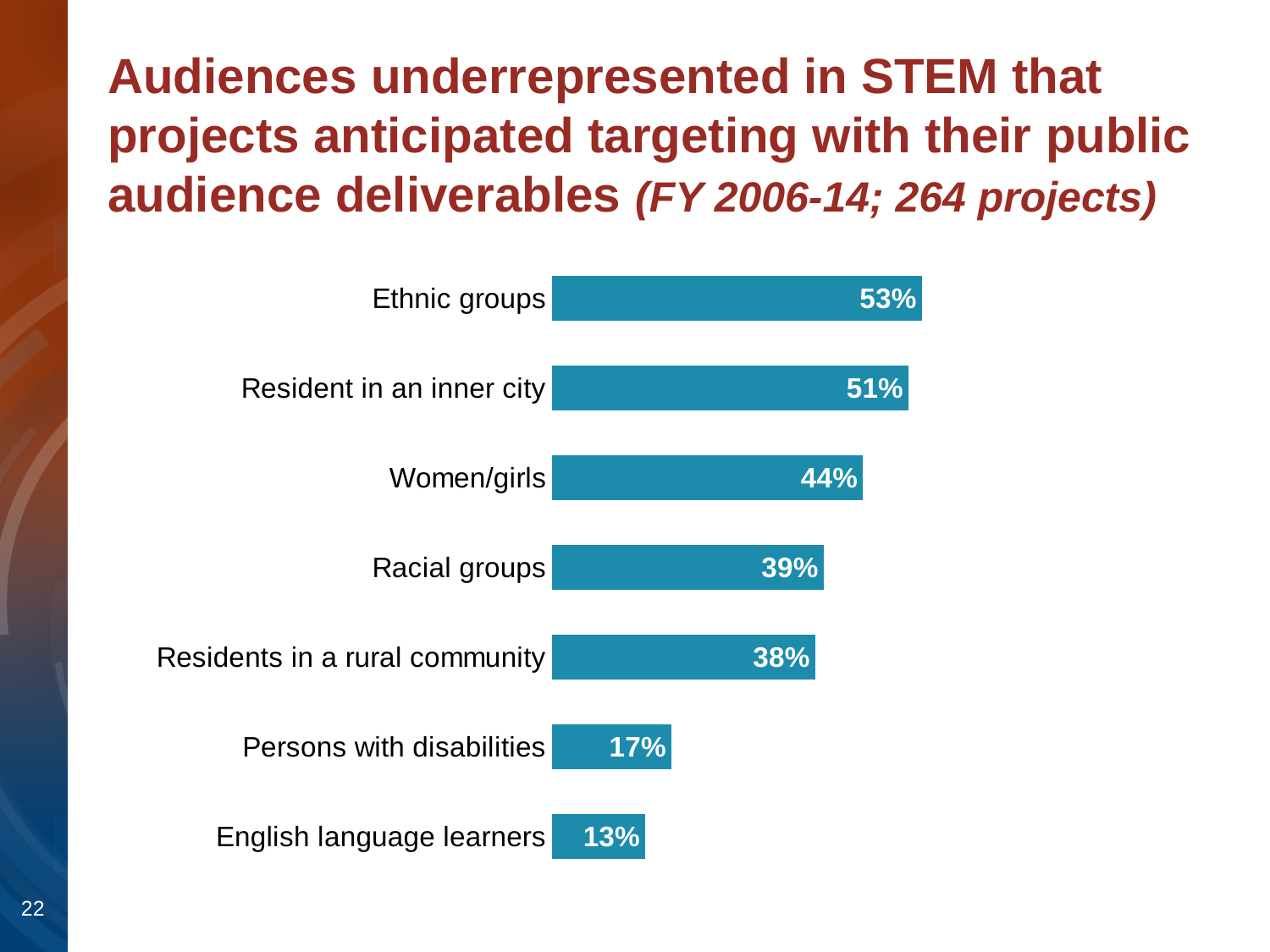

# Audiences underrepresented in STEM that projects anticipated targeting with their public audience deliverables (FY 2006-14; 264 projects)

### Chart

| Category | Lead organization type (n=298) |
|---|---|
| Ethnic groups | 0.527 |
| Resident in an inner city | 0.508 |
| Women/girls | 0.443 |
| Racial groups | 0.38700000000000007 |
| Residents in a rural community | 0.37500000000000006 |
| Persons with disabilities | 0.17 |
| English language learners | 0.133 |
22